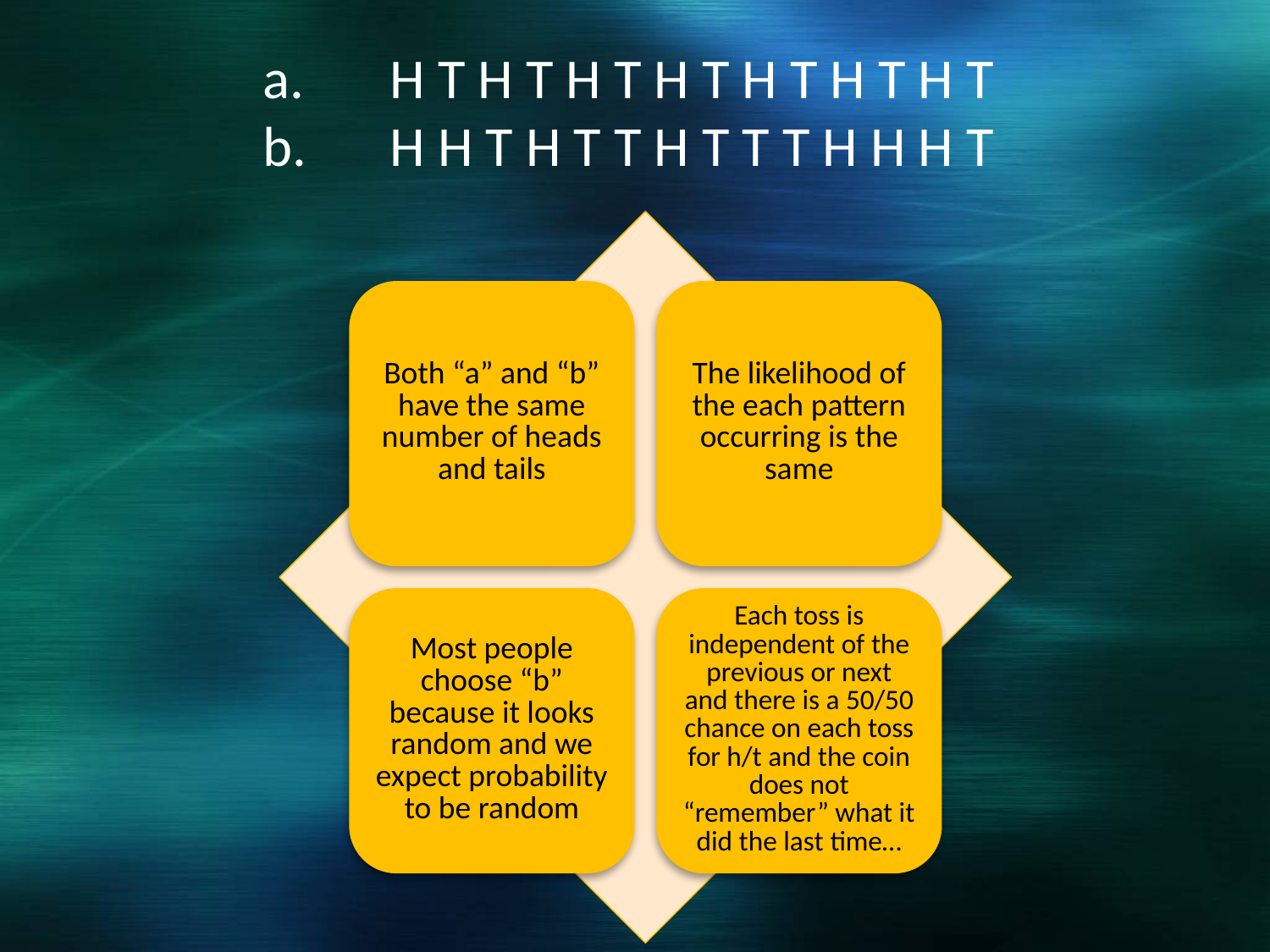

H T H T H T H T H T H T H T
H H T H T T H T T T H H H T

Both “a” and “b” have the same number of heads and tails
The likelihood of the each pattern occurring is the same
Most people choose “b” because it looks random and we expect probability to be random
Each toss is independent of the previous or next and there is a 50/50 chance on each toss for h/t and the coin does not “remember” what it did the last time…